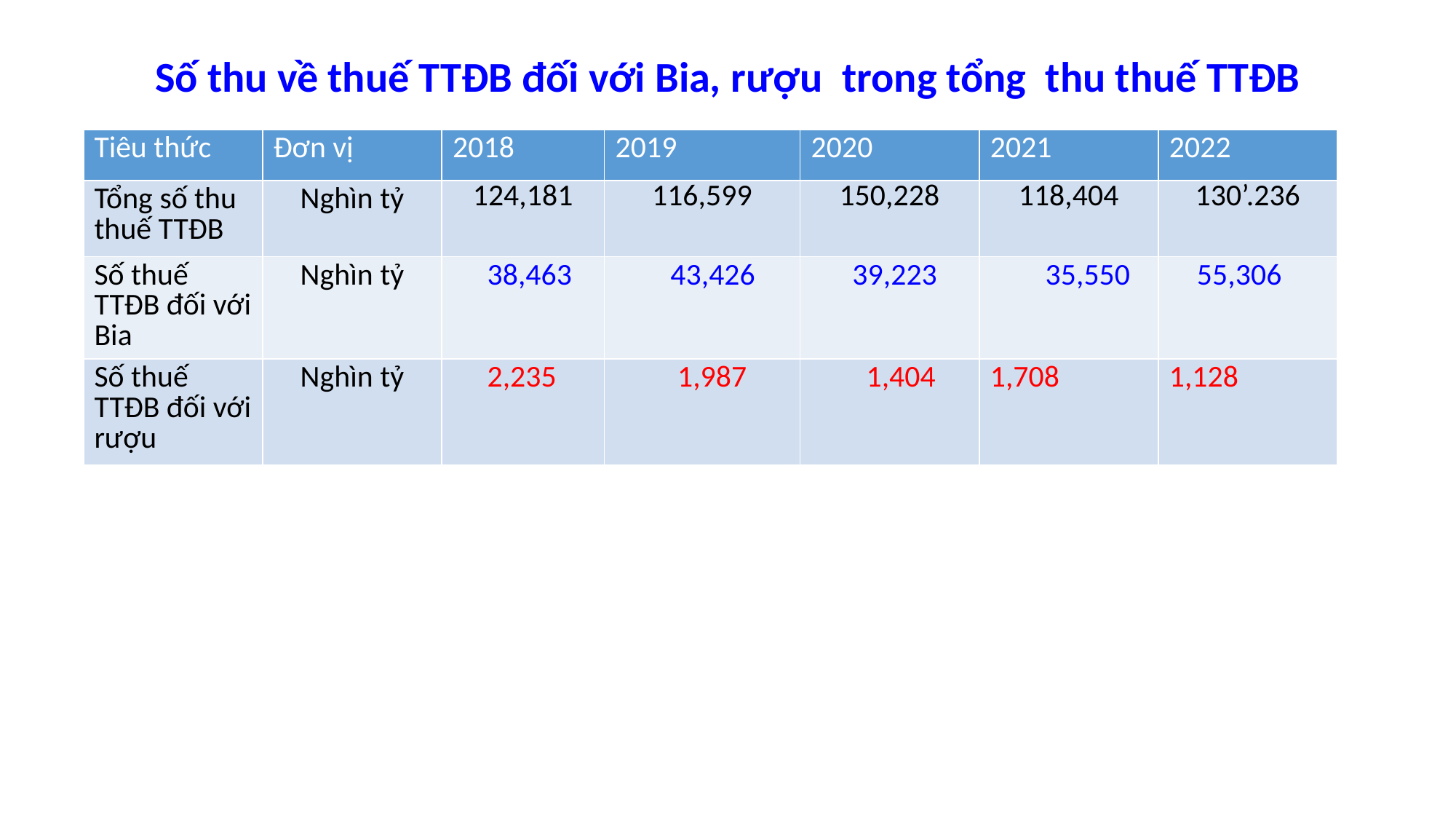

# Số thu về thuế TTĐB đối với Bia, rượu  trong tổng  thu thuế TTĐB
| Tiêu thức | Đơn vị | 2018 | 2019 | 2020 | 2021 | 2022 |
| --- | --- | --- | --- | --- | --- | --- |
| Tổng số thu thuế TTĐB | Nghìn tỷ | 124,181 | 116,599 | 150,228 | 118,404 | 130’.236 |
| Số thuế TTĐB đối với Bia | Nghìn tỷ | 38,463 | 43,426 | 39,223 | 35,550 | 55,306 |
| Số thuế TTĐB đối với rượu | Nghìn tỷ | 2,235 | 1,987 | 1,404 | 1,708 | 1,128 |